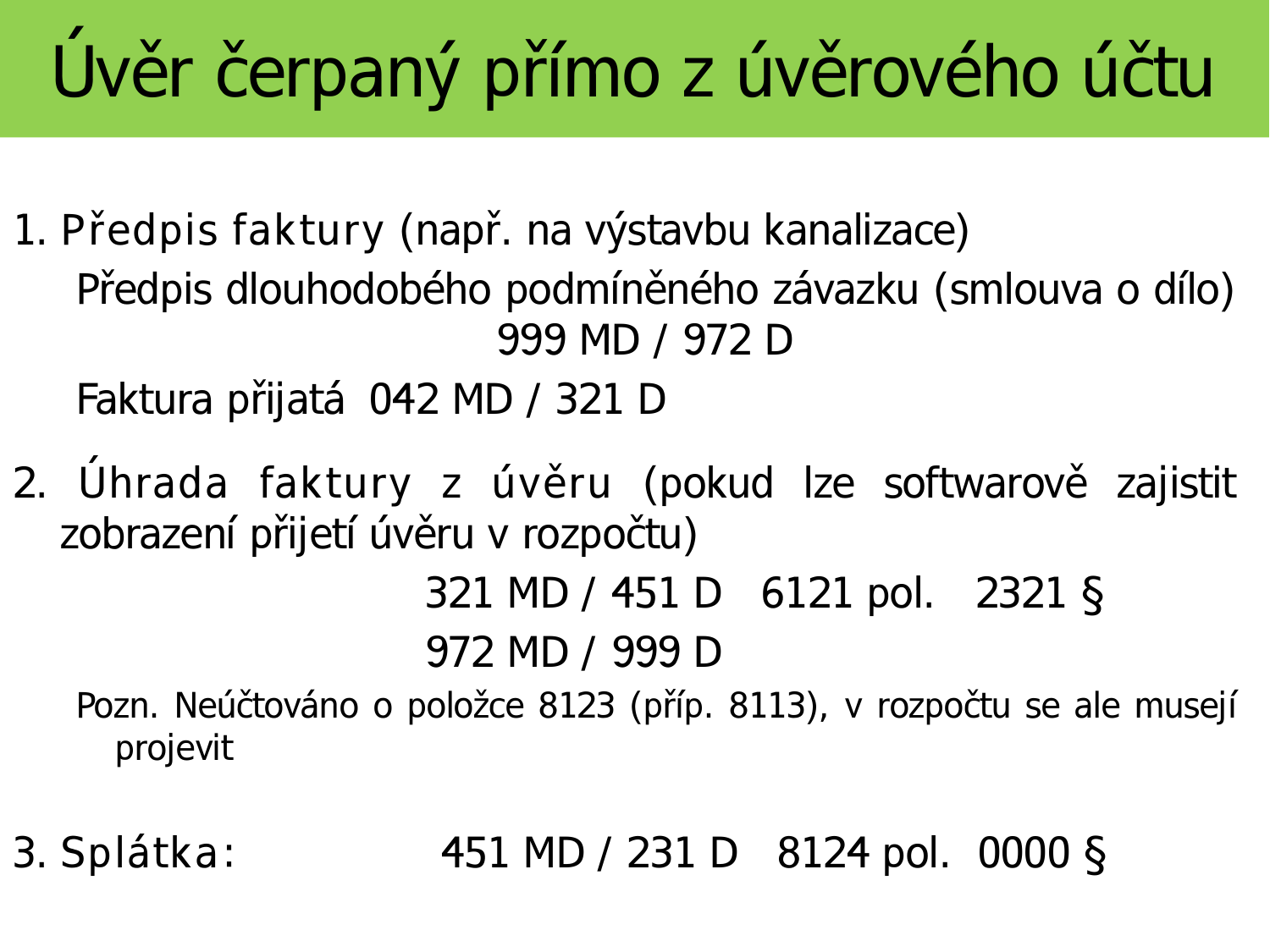

Úvěr čerpaný přímo z úvěrového účtu
1. Předpis faktury (např. na výstavbu kanalizace)
Předpis dlouhodobého podmíněného závazku (smlouva o dílo)     			999 MD / 972 D
Faktura přijatá	042 MD / 321 D

2. Úhrada faktury z úvěru (pokud lze softwarově zajistit zobrazení přijetí úvěru v rozpočtu)
			321 MD / 451 D   6121 pol.   2321 §
			972 MD / 999 D
Pozn. Neúčtováno o položce 8123 (příp. 8113), v rozpočtu se ale musejí projevit

3. Splátka: 		451 MD / 231 D   8124 pol.  0000 §